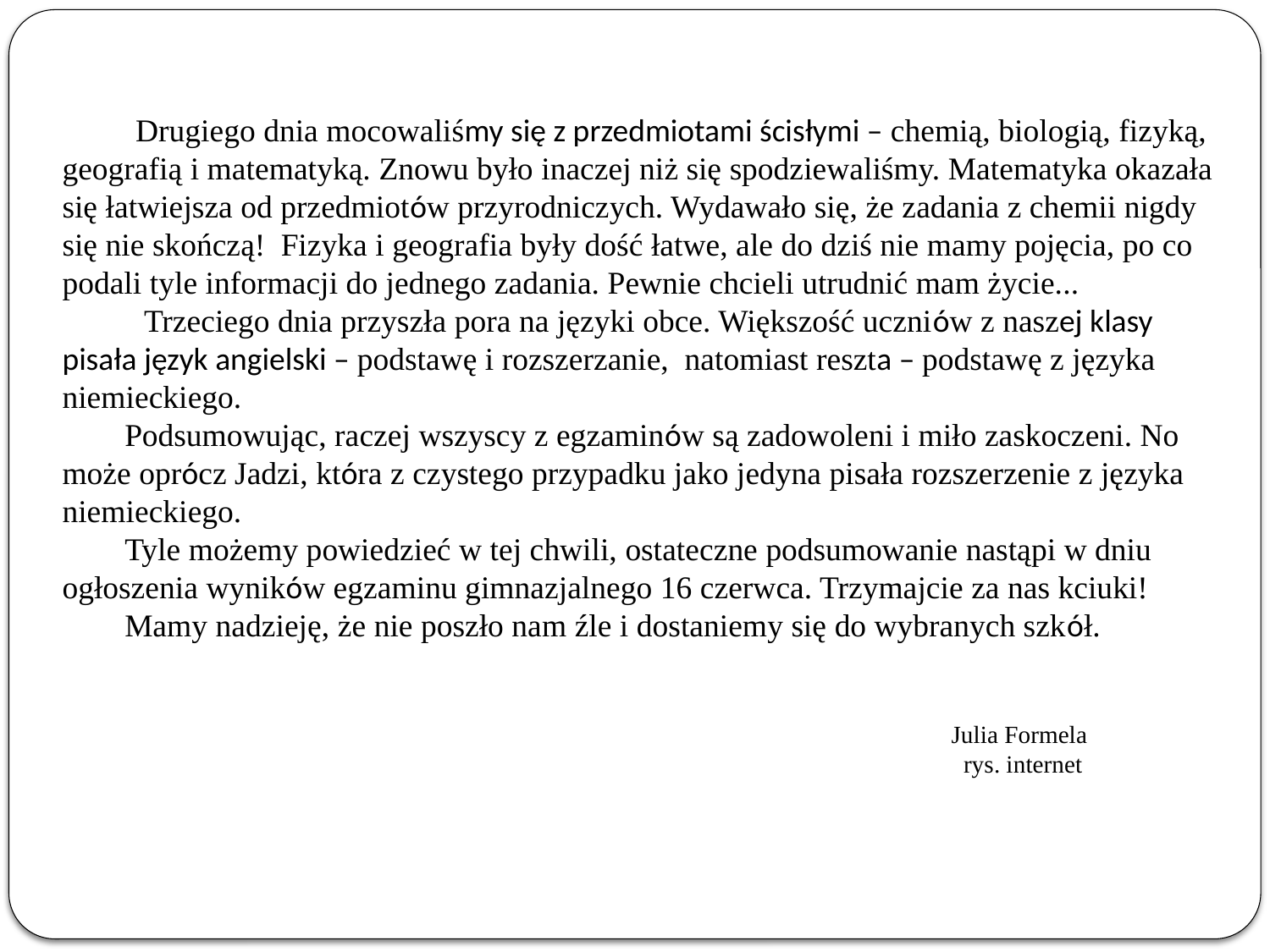

Drugiego dnia mocowaliśmy się z przedmiotami ścisłymi – chemią, biologią, fizyką,  geografią i matematyką. Znowu było inaczej niż się spodziewaliśmy. Matematyka okazała się łatwiejsza od przedmiotów przyrodniczych. Wydawało się, że zadania z chemii nigdy się nie skończą!  Fizyka i geografia były dość łatwe, ale do dziś nie mamy pojęcia, po co podali tyle informacji do jednego zadania. Pewnie chcieli utrudnić mam życie...
           Trzeciego dnia przyszła pora na języki obce. Większość uczniów z naszej klasy pisała język angielski – podstawę i rozszerzanie,  natomiast reszta – podstawę z języka niemieckiego.
Podsumowując, raczej wszyscy z egzaminów są zadowoleni i miło zaskoczeni. No może oprócz Jadzi, która z czystego przypadku jako jedyna pisała rozszerzenie z języka niemieckiego.
Tyle możemy powiedzieć w tej chwili, ostateczne podsumowanie nastąpi w dniu ogłoszenia wyników egzaminu gimnazjalnego 16 czerwca. Trzymajcie za nas kciuki!
Mamy nadzieję, że nie poszło nam źle i dostaniemy się do wybranych szkół.

							Julia Formela
							  rys. internet